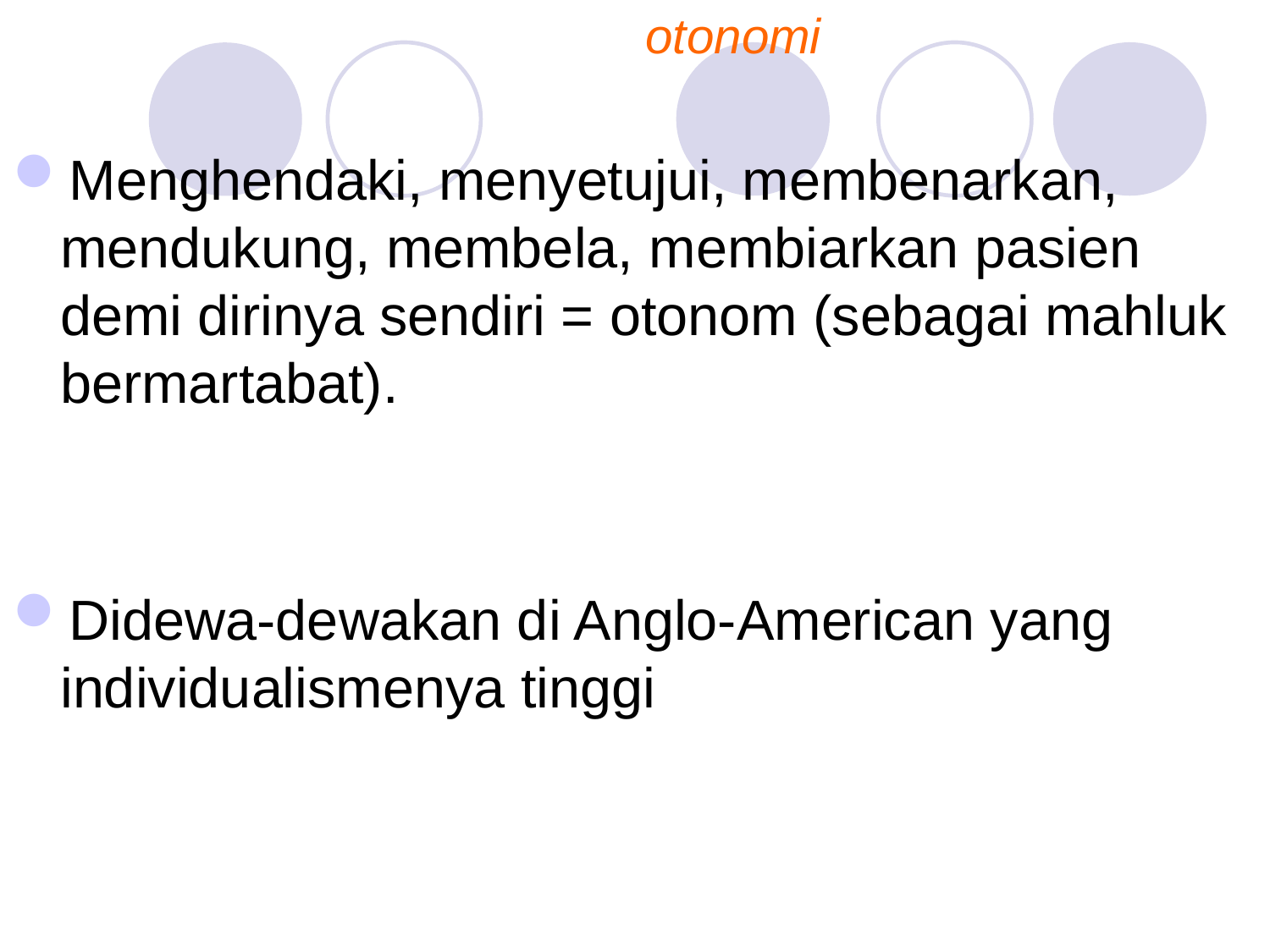

otonomi
Menghendaki, menyetujui, membenarkan, mendukung, membela, membiarkan pasien demi dirinya sendiri = otonom (sebagai mahluk bermartabat).

Didewa-dewakan di Anglo-American yang individualismenya tinggi